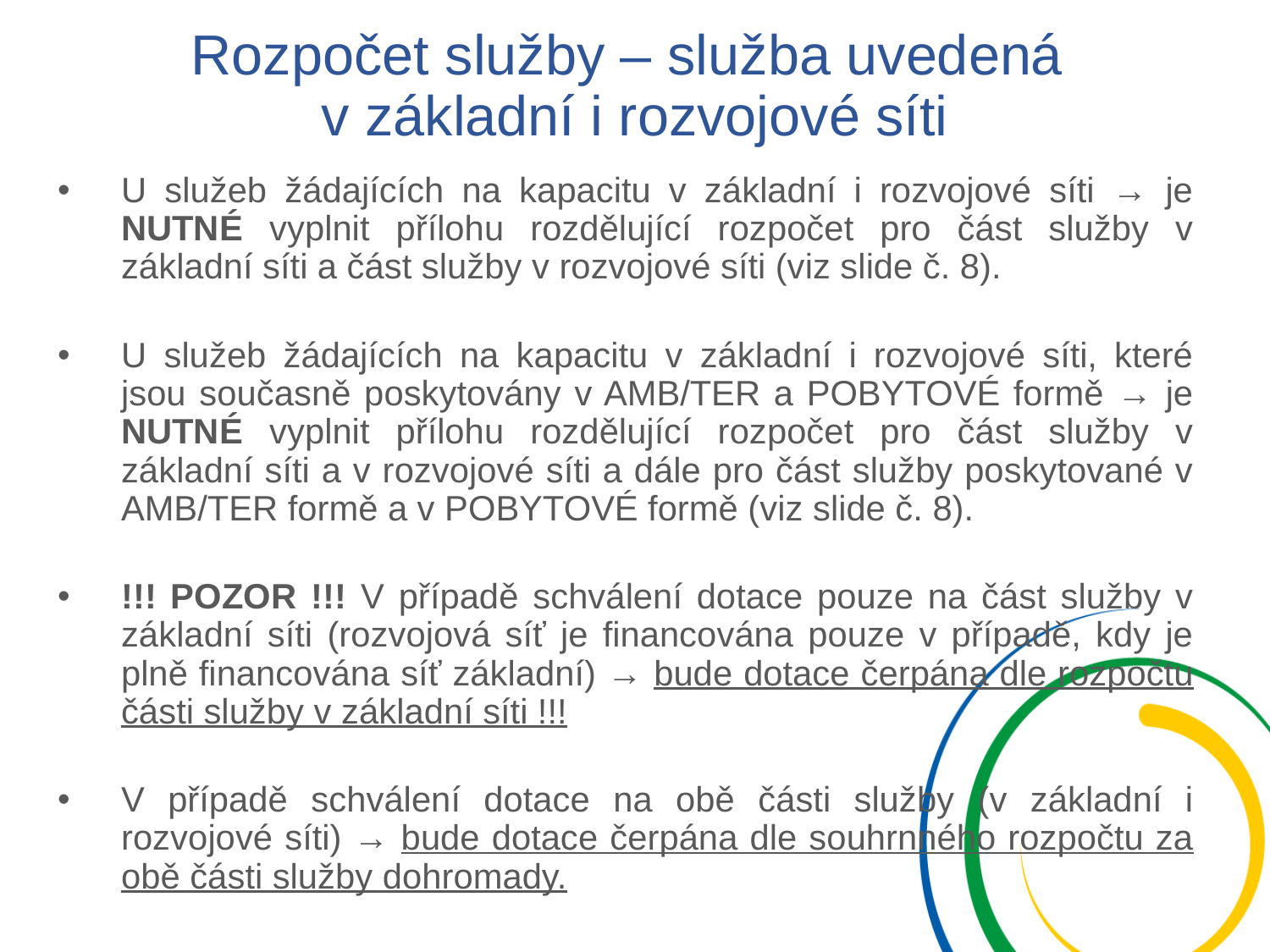

# Rozpočet služby – služba uvedená v základní i rozvojové síti
U služeb žádajících na kapacitu v základní i rozvojové síti → je NUTNÉ vyplnit přílohu rozdělující rozpočet pro část služby v základní síti a část služby v rozvojové síti (viz slide č. 8).

U služeb žádajících na kapacitu v základní i rozvojové síti, které jsou současně poskytovány v AMB/TER a POBYTOVÉ formě → je NUTNÉ vyplnit přílohu rozdělující rozpočet pro část služby v základní síti a v rozvojové síti a dále pro část služby poskytované v AMB/TER formě a v POBYTOVÉ formě (viz slide č. 8).

!!! POZOR !!! V případě schválení dotace pouze na část služby v základní síti (rozvojová síť je financována pouze v případě, kdy je plně financována síť základní) → bude dotace čerpána dle rozpočtu části služby v základní síti !!!

V případě schválení dotace na obě části služby (v základní i rozvojové síti) → bude dotace čerpána dle souhrnného rozpočtu za obě části služby dohromady.